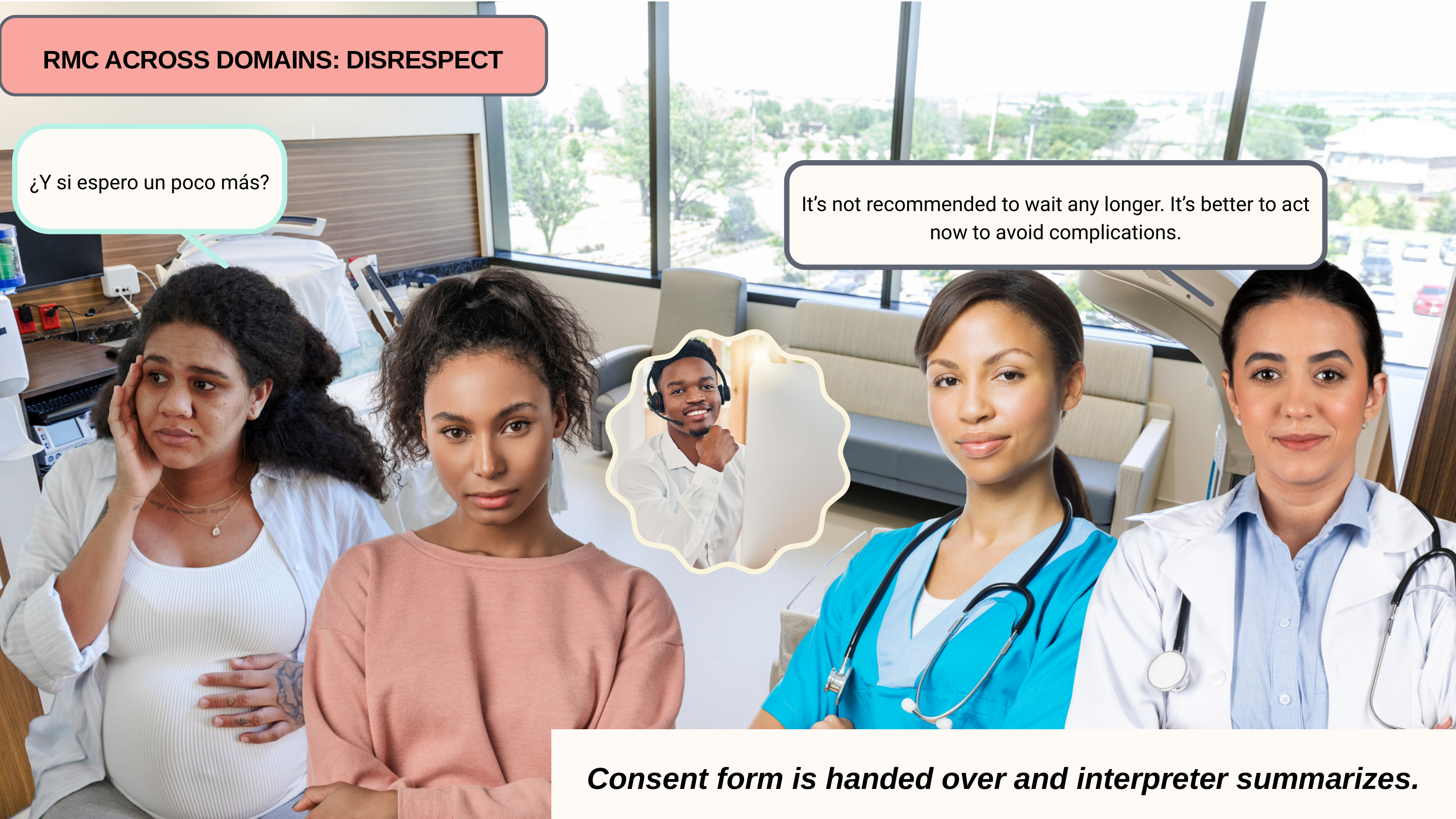

RMC ACROSS DOMAINS: DISRESPECT

¿Y si espero un poco más?

It’s not recommended to wait any longer. It’s better to act now to avoid complications.

Consent form is handed over and interpreter summarizes.